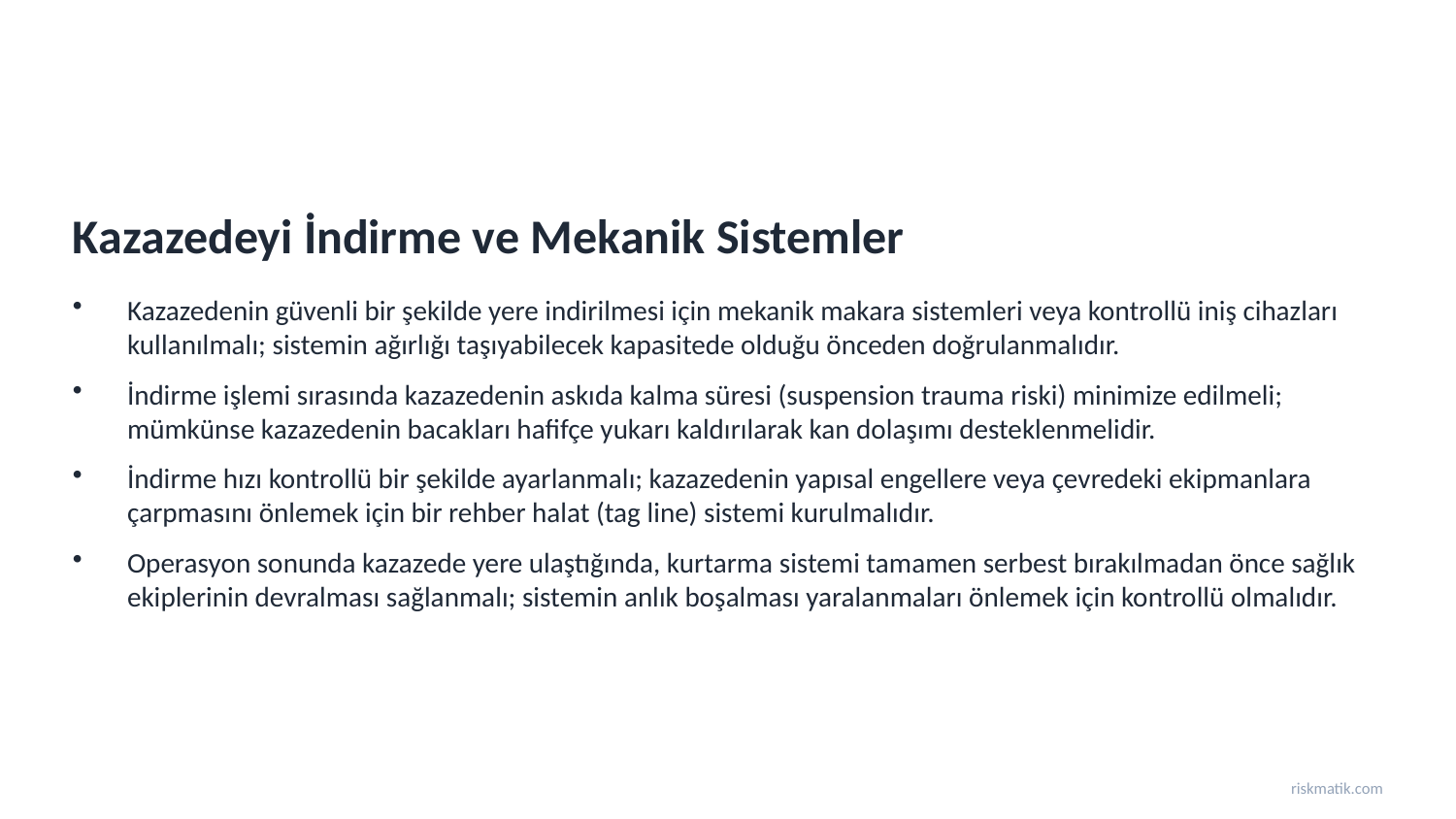

Kazazedeyi İndirme ve Mekanik Sistemler
Kazazedenin güvenli bir şekilde yere indirilmesi için mekanik makara sistemleri veya kontrollü iniş cihazları kullanılmalı; sistemin ağırlığı taşıyabilecek kapasitede olduğu önceden doğrulanmalıdır.
İndirme işlemi sırasında kazazedenin askıda kalma süresi (suspension trauma riski) minimize edilmeli; mümkünse kazazedenin bacakları hafifçe yukarı kaldırılarak kan dolaşımı desteklenmelidir.
İndirme hızı kontrollü bir şekilde ayarlanmalı; kazazedenin yapısal engellere veya çevredeki ekipmanlara çarpmasını önlemek için bir rehber halat (tag line) sistemi kurulmalıdır.
Operasyon sonunda kazazede yere ulaştığında, kurtarma sistemi tamamen serbest bırakılmadan önce sağlık ekiplerinin devralması sağlanmalı; sistemin anlık boşalması yaralanmaları önlemek için kontrollü olmalıdır.
riskmatik.com